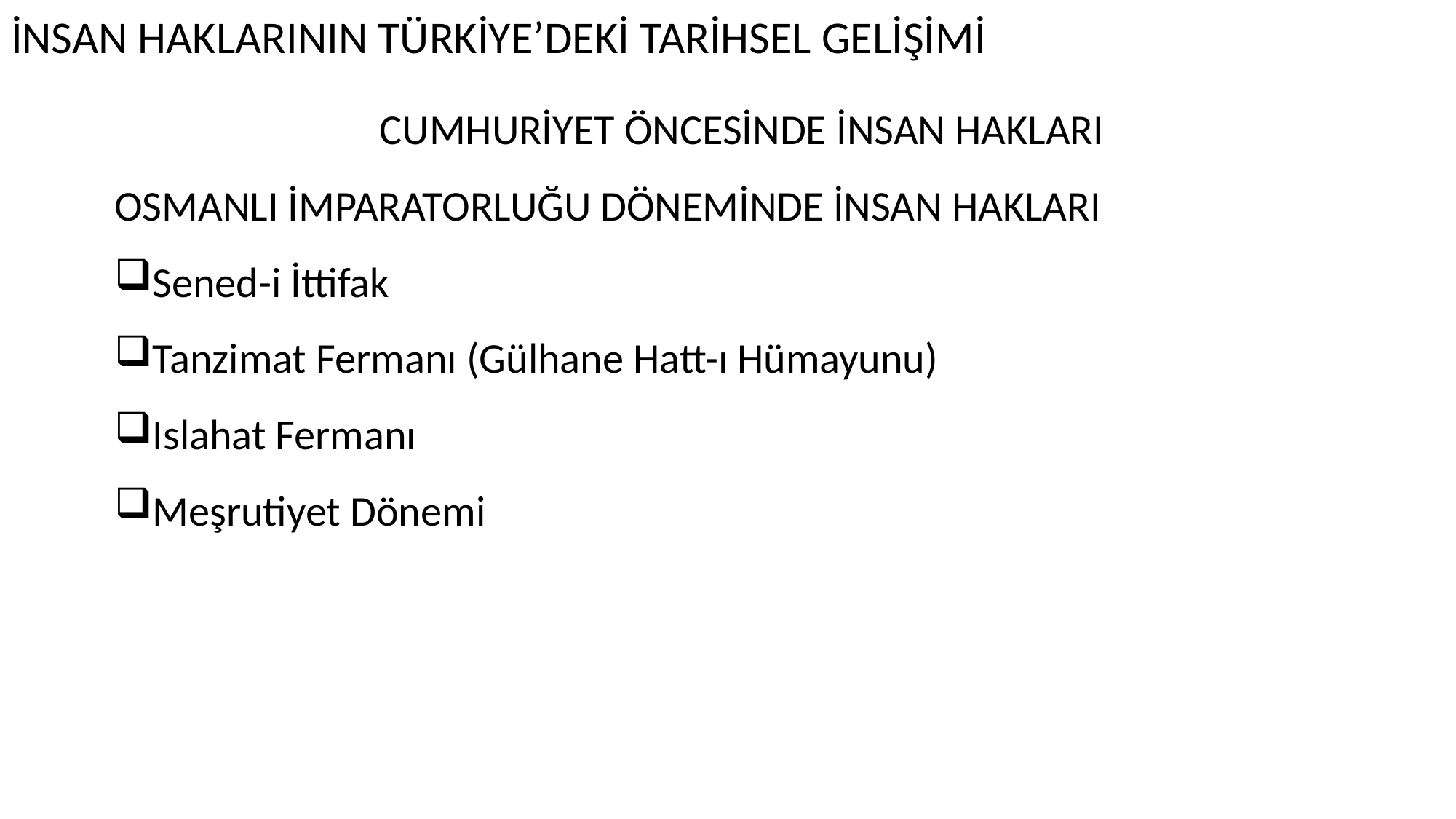

# İNSAN HAKLARININ TÜRKİYE’DEKİ TARİHSEL GELİŞİMİ
CUMHURİYET ÖNCESİNDE İNSAN HAKLARI
OSMANLI İMPARATORLUĞU DÖNEMİNDE İNSAN HAKLARI
Sened-i İttifak
Tanzimat Fermanı (Gülhane Hatt-ı Hümayunu)
Islahat Fermanı
Meşrutiyet Dönemi